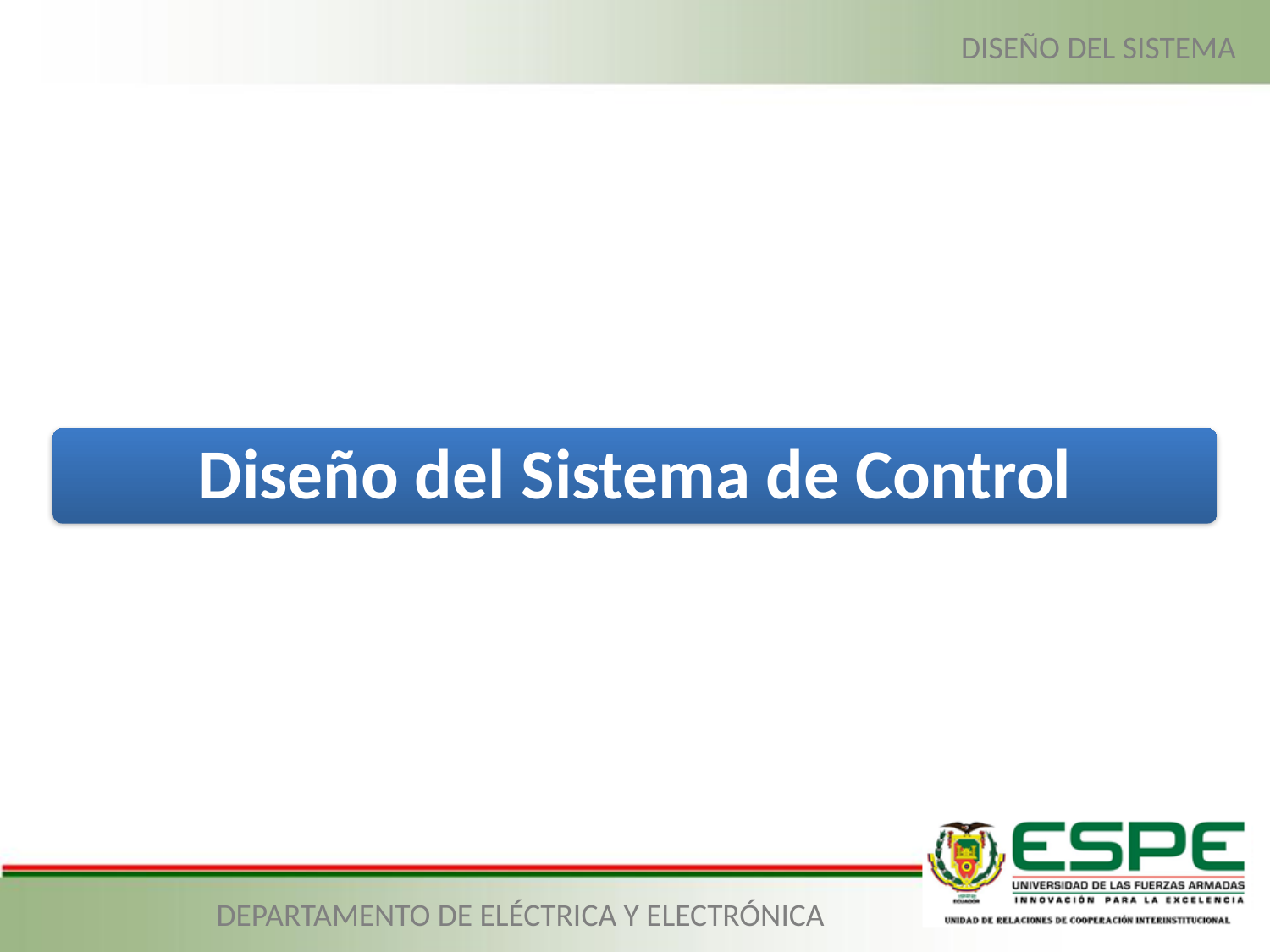

DISEÑO DEL SISTEMA

Diseño del Sistema de Control
DEPARTAMENTO DE ELÉCTRICA Y ELECTRÓNICA